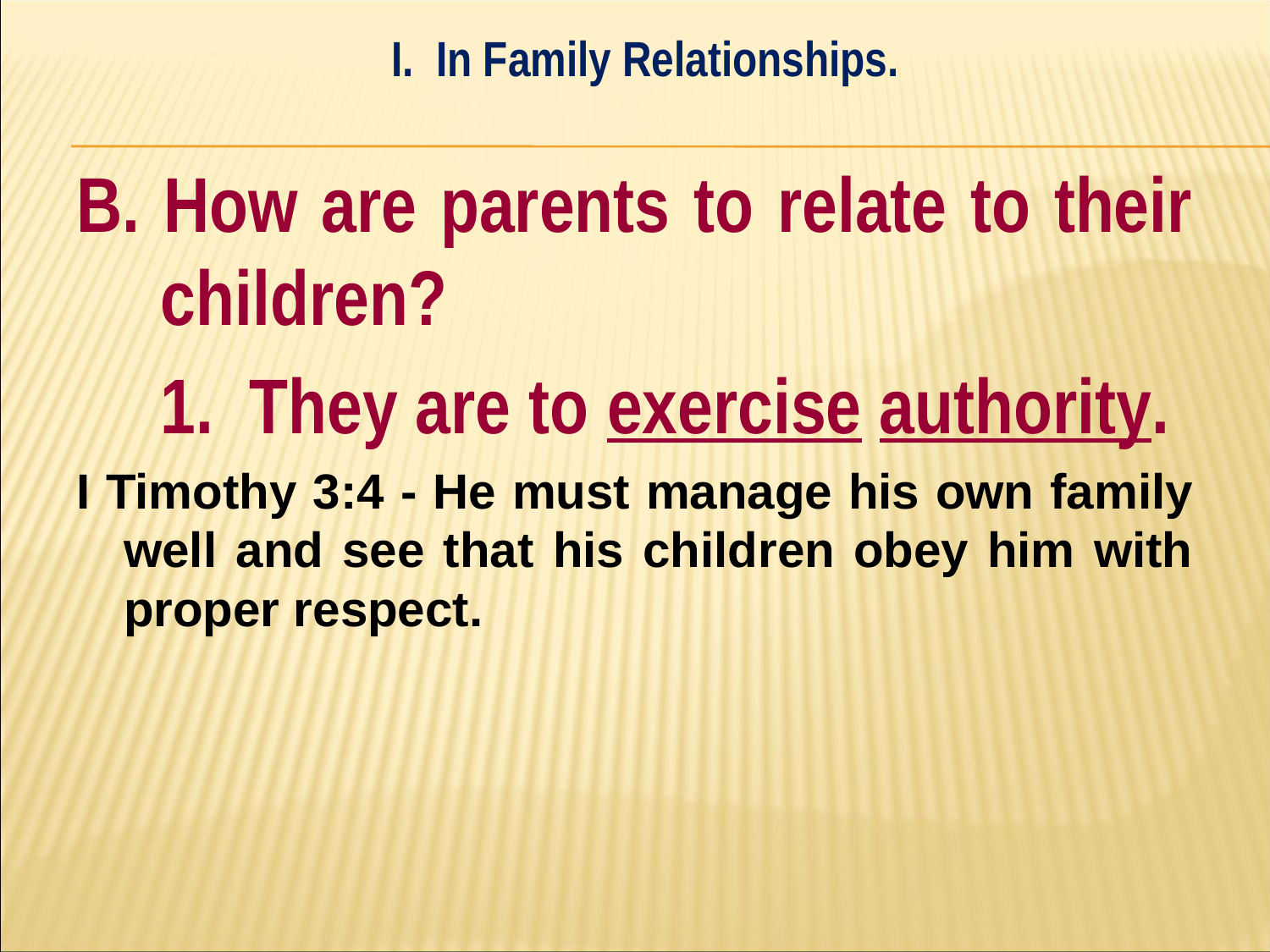

I.  In Family Relationships.
#
B. How are parents to relate to their children?
	1.  They are to exercise authority.
I Timothy 3:4 - He must manage his own family well and see that his children obey him with proper respect.